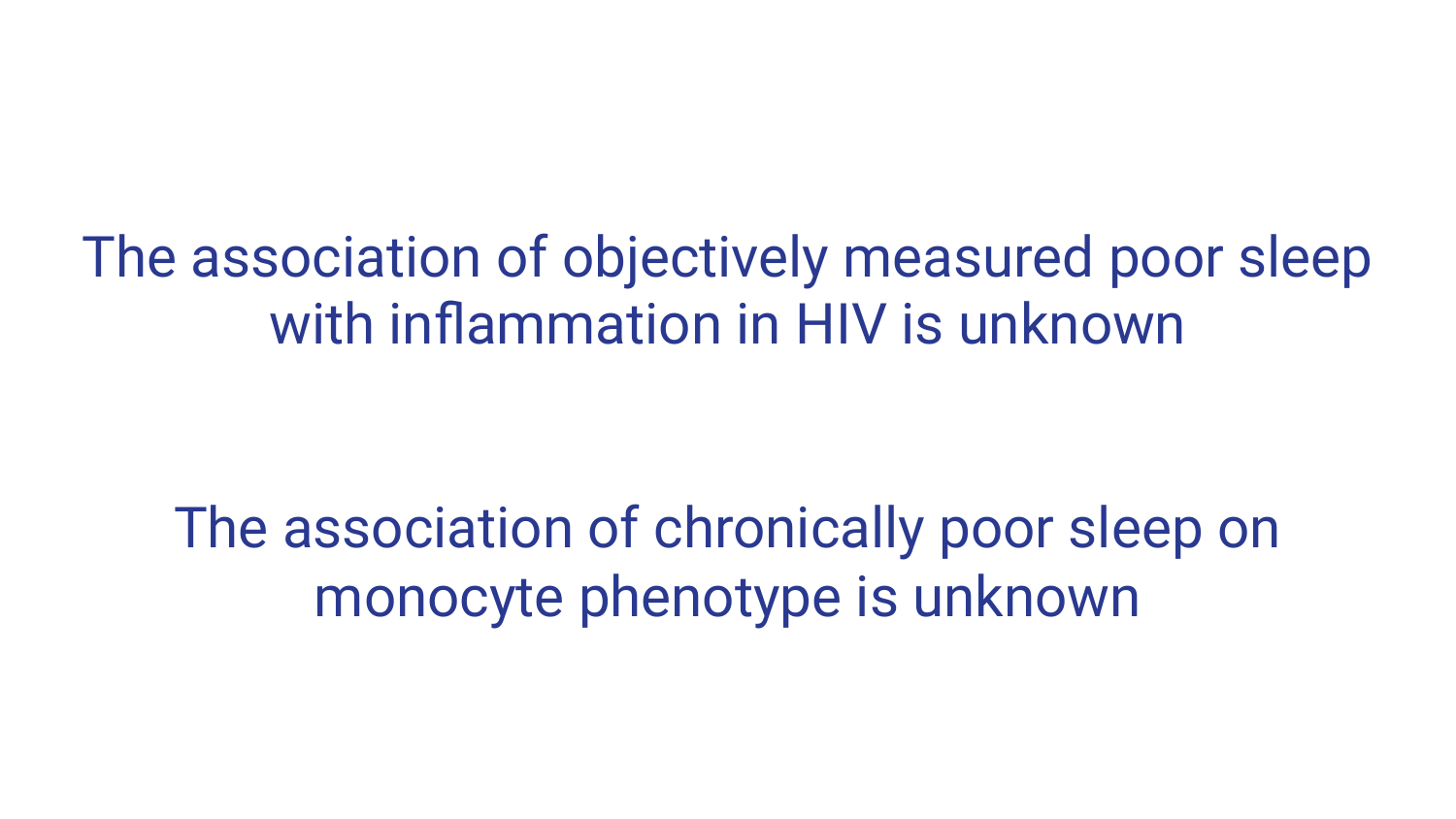

# The association of objectively measured poor sleep with inflammation in HIV is unknown The association of chronically poor sleep on monocyte phenotype is unknown